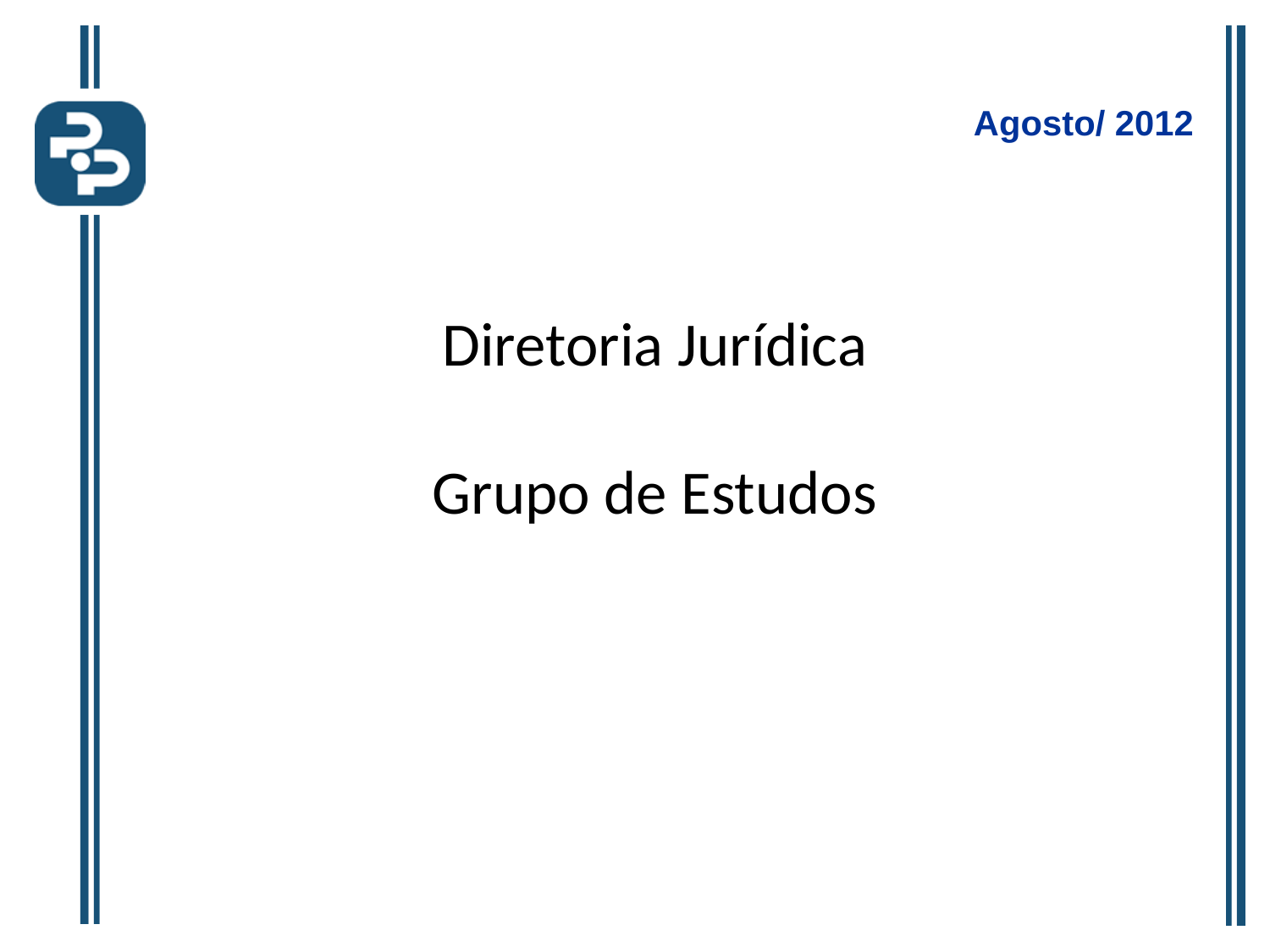

Agosto/ 2012
	Diretoria Jurídica
Grupo de Estudos